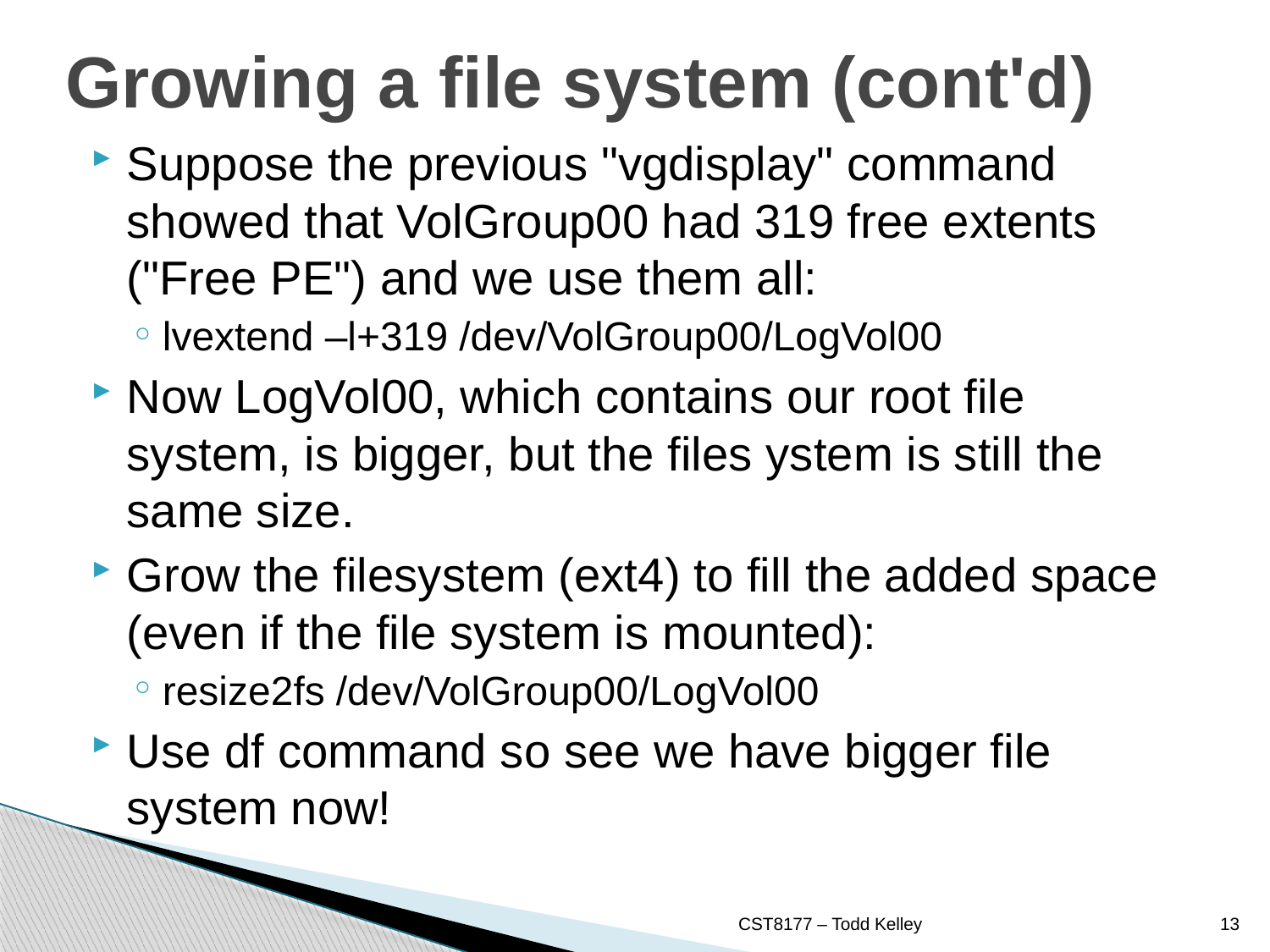

# Growing a file system (cont'd)
Suppose the previous "vgdisplay" command showed that VolGroup00 had 319 free extents ("Free PE") and we use them all:
lvextend –l+319 /dev/VolGroup00/LogVol00
Now LogVol00, which contains our root file system, is bigger, but the files ystem is still the same size.
Grow the filesystem (ext4) to fill the added space (even if the file system is mounted):
resize2fs /dev/VolGroup00/LogVol00
Use df command so see we have bigger file system now!

CST8177 – Todd Kelley
13